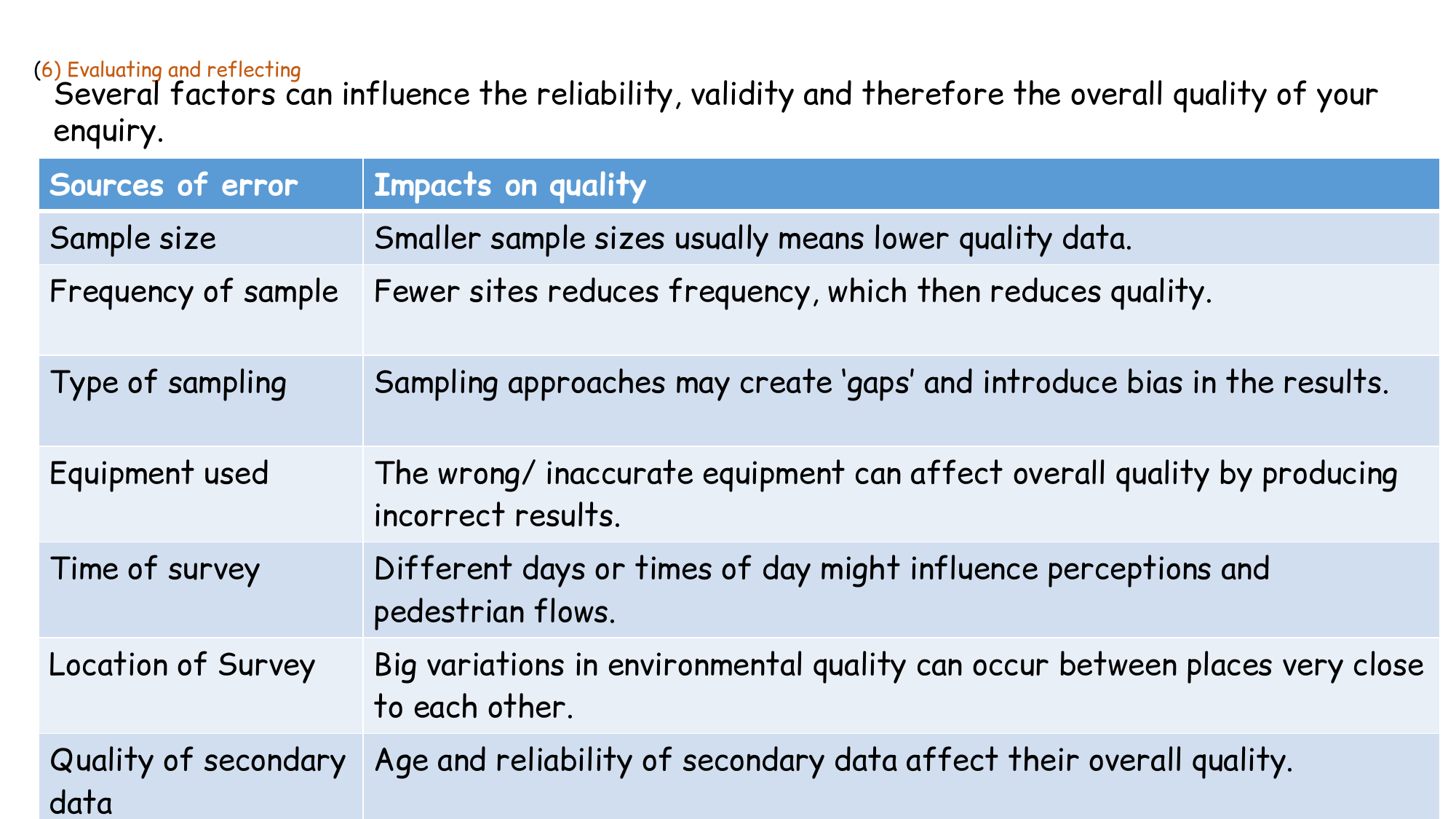

# (6) Evaluating and reflecting
Several factors can influence the reliability, validity and therefore the overall quality of your enquiry.
| Sources of error | Impacts on quality |
| --- | --- |
| Sample size | Smaller sample sizes usually means lower quality data. |
| Frequency of sample | Fewer sites reduces frequency, which then reduces quality. |
| Type of sampling | Sampling approaches may create ‘gaps’ and introduce bias in the results. |
| Equipment used | The wrong/ inaccurate equipment can affect overall quality by producing incorrect results. |
| Time of survey | Different days or times of day might influence perceptions and pedestrian flows. |
| Location of Survey | Big variations in environmental quality can occur between places very close to each other. |
| Quality of secondary data | Age and reliability of secondary data affect their overall quality. |